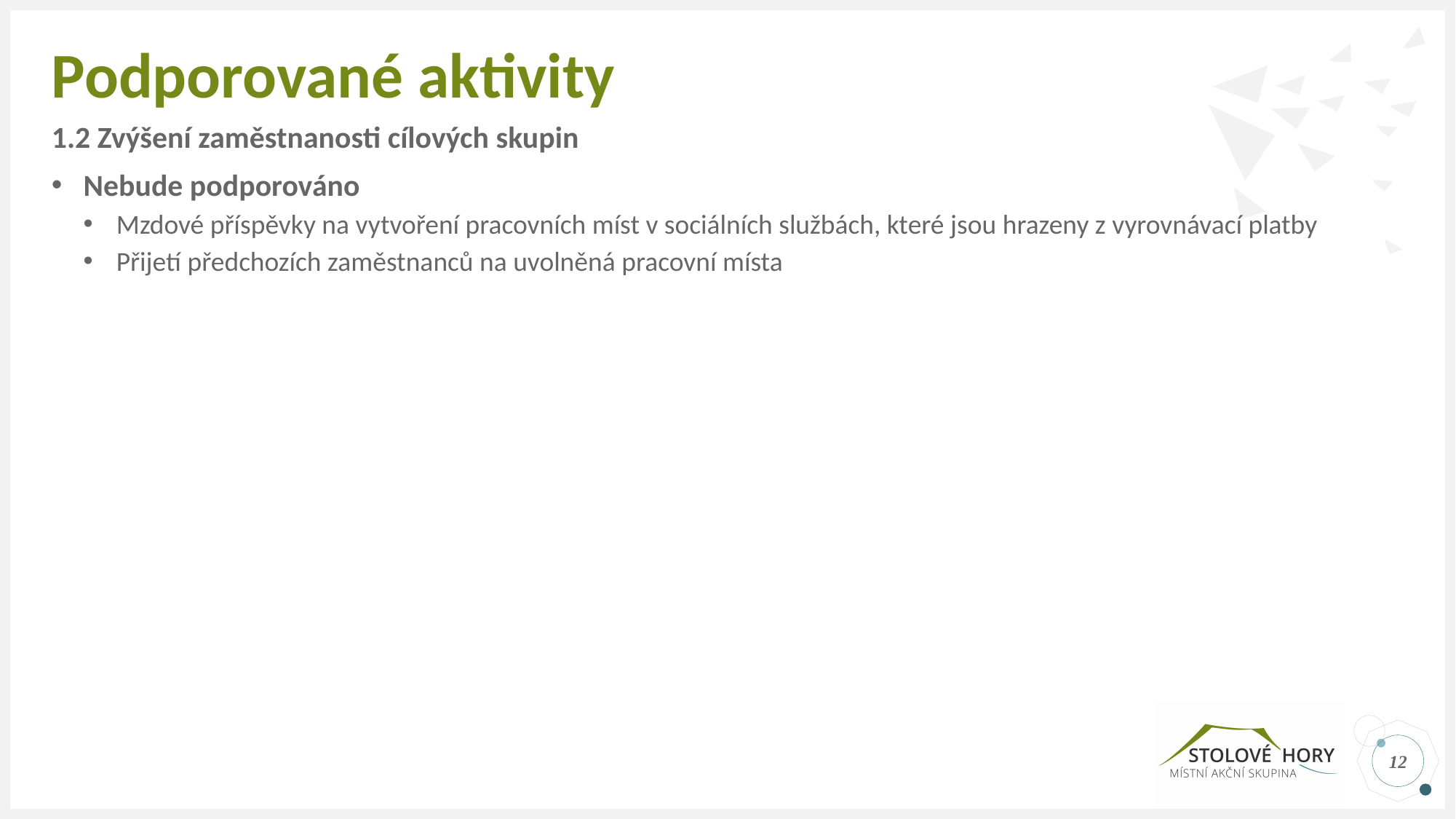

# Podporované aktivity
1.2 Zvýšení zaměstnanosti cílových skupin
Nebude podporováno
Mzdové příspěvky na vytvoření pracovních míst v sociálních službách, které jsou hrazeny z vyrovnávací platby
Přijetí předchozích zaměstnanců na uvolněná pracovní místa

12